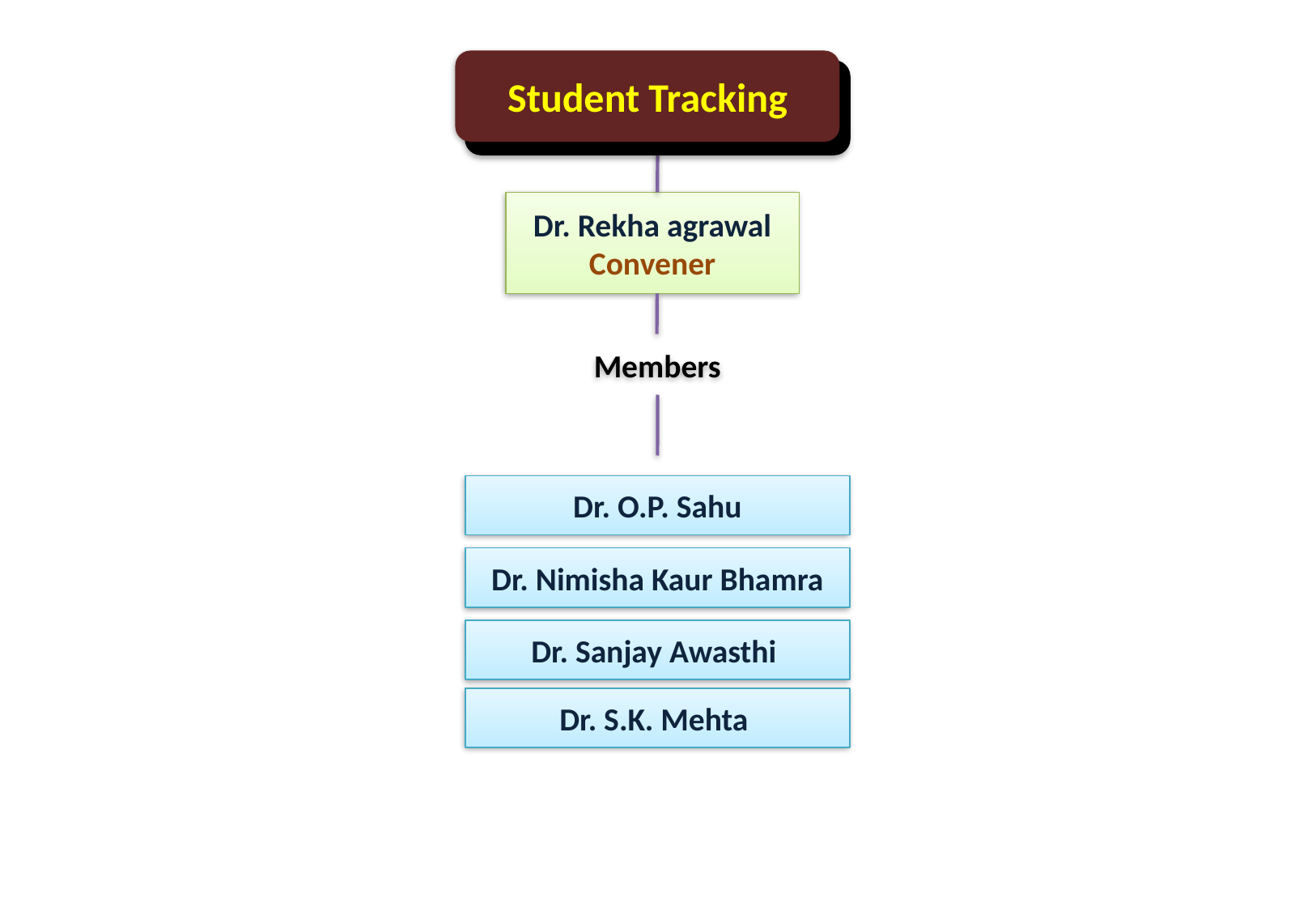

Student Tracking

Dr. Rekha agrawal
Convener
Members
Dr. O.P. Sahu
Dr. Nimisha Kaur Bhamra
Dr. Sanjay Awasthi
Dr. S.K. Mehta